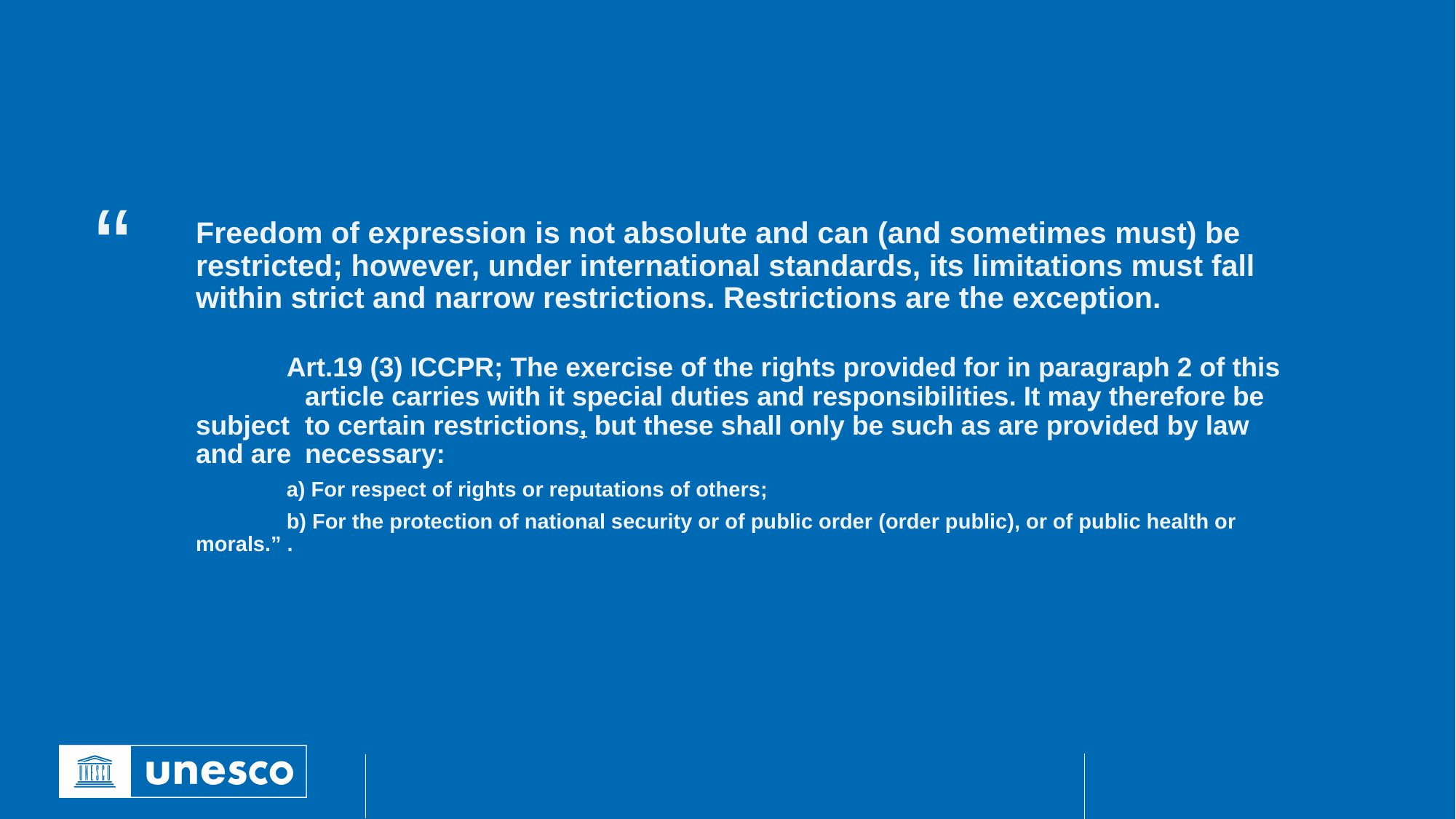

Freedom of expression is not absolute and can (and sometimes must) be restricted; however, under international standards, its limitations must fall within strict and narrow restrictions. Restrictions are the exception.

Art.19 (3) ICCPR; The exercise of the rights provided for in paragraph 2 of this 	article carries with it special duties and responsibilities. It may therefore be subject 	to certain restrictions, but these shall only be such as are provided by law and are 	necessary:
a) For respect of rights or reputations of others;
b) For the protection of national security or of public order (order public), or of public health or morals.” .